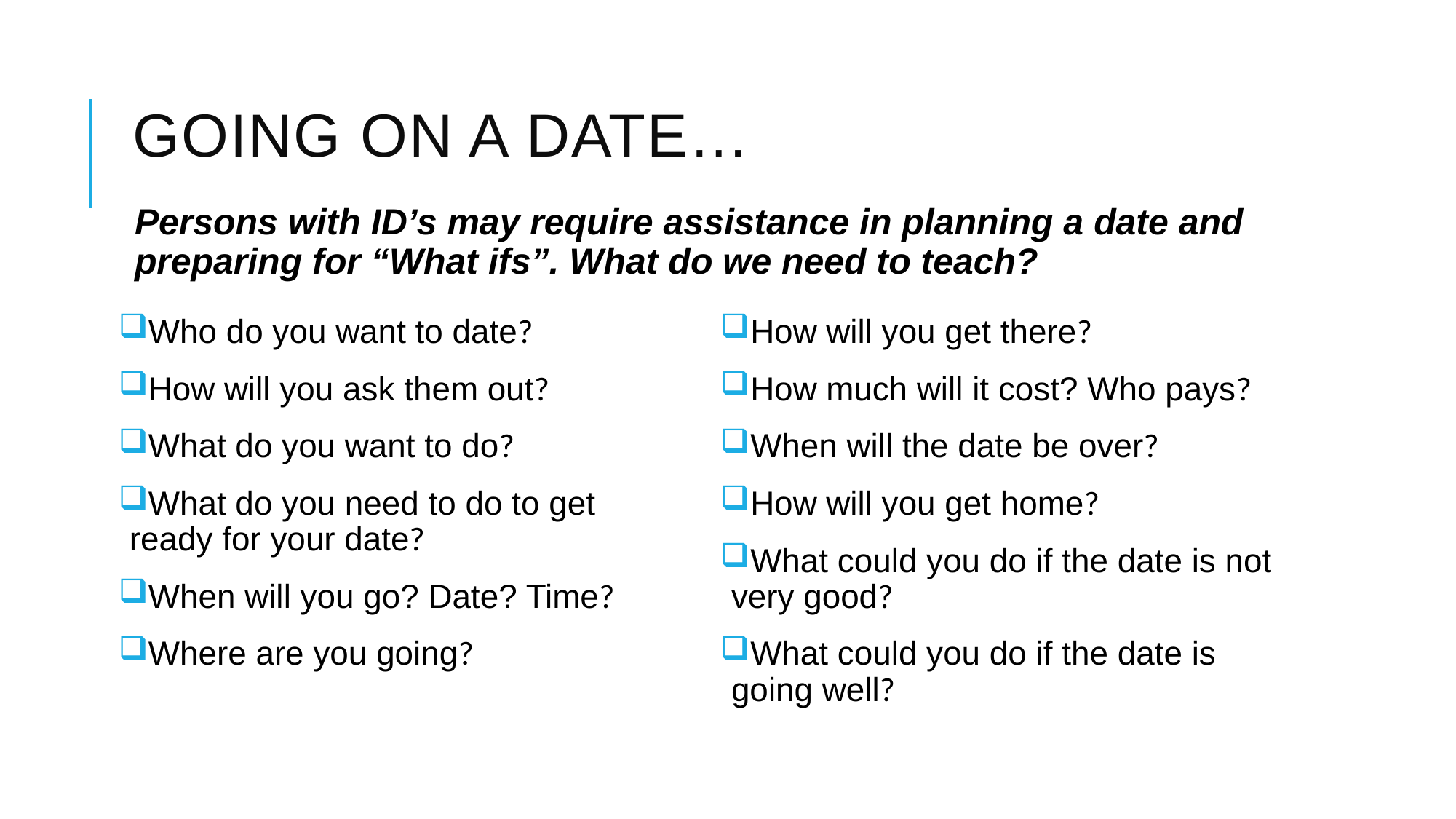

# Going on a Date…
Persons with ID’s may require assistance in planning a date and preparing for “What ifs”. What do we need to teach?
Who do you want to date?
How will you ask them out?
What do you want to do?
What do you need to do to get ready for your date?
When will you go? Date? Time?
Where are you going?
How will you get there?
How much will it cost? Who pays?
When will the date be over?
How will you get home?
What could you do if the date is not very good?
What could you do if the date is going well?